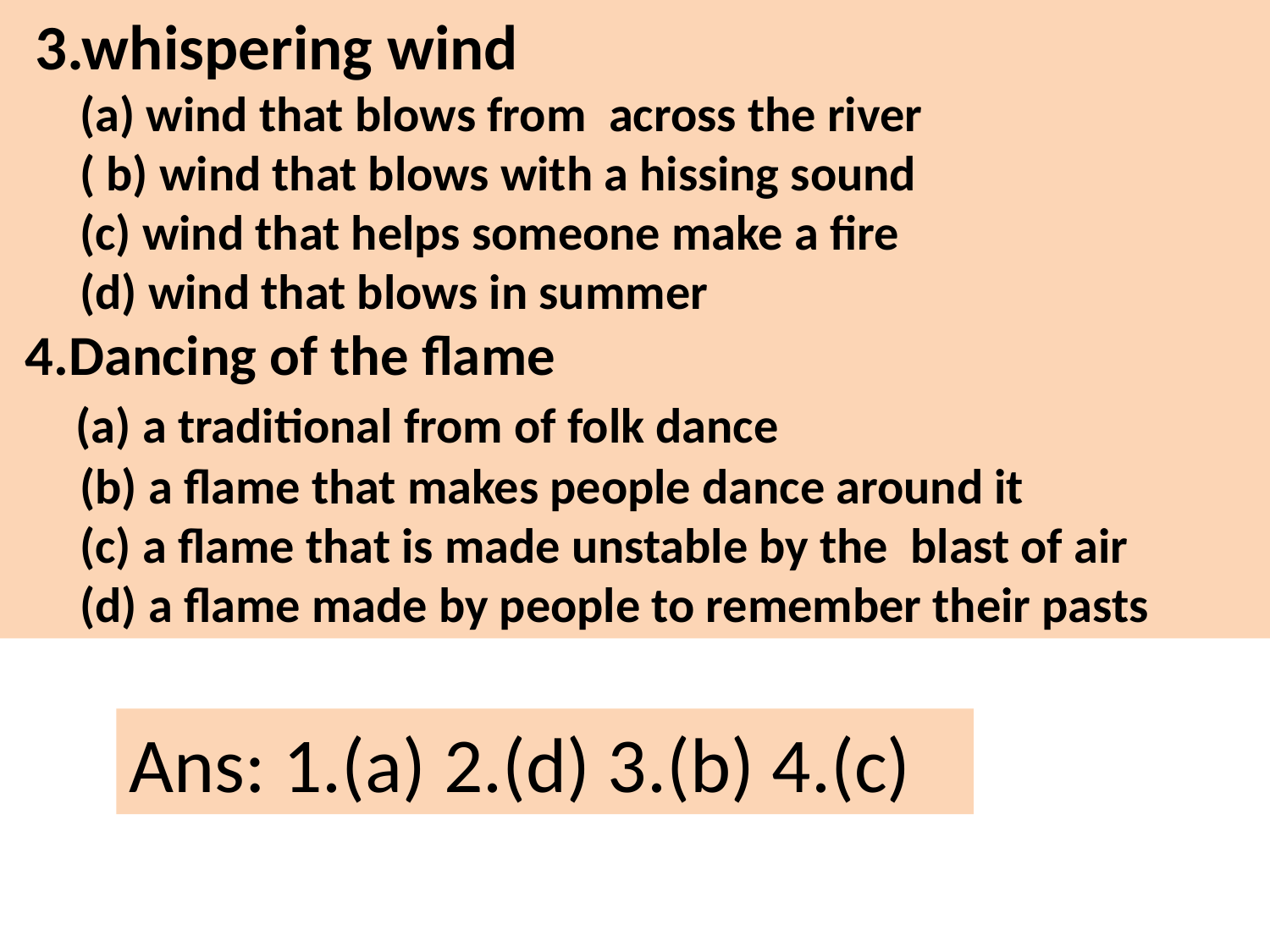

3.whispering wind
      (a) wind that blows from  across the river
      ( b) wind that blows with a hissing sound
      (c) wind that helps someone make a fire
      (d) wind that blows in summer
 4.Dancing of the flame
     (a) a traditional from of folk dance
      (b) a flame that makes people dance around it
      (c) a flame that is made unstable by the  blast of air
      (d) a flame made by people to remember their pasts
Ans: 1.(a) 2.(d) 3.(b) 4.(c)